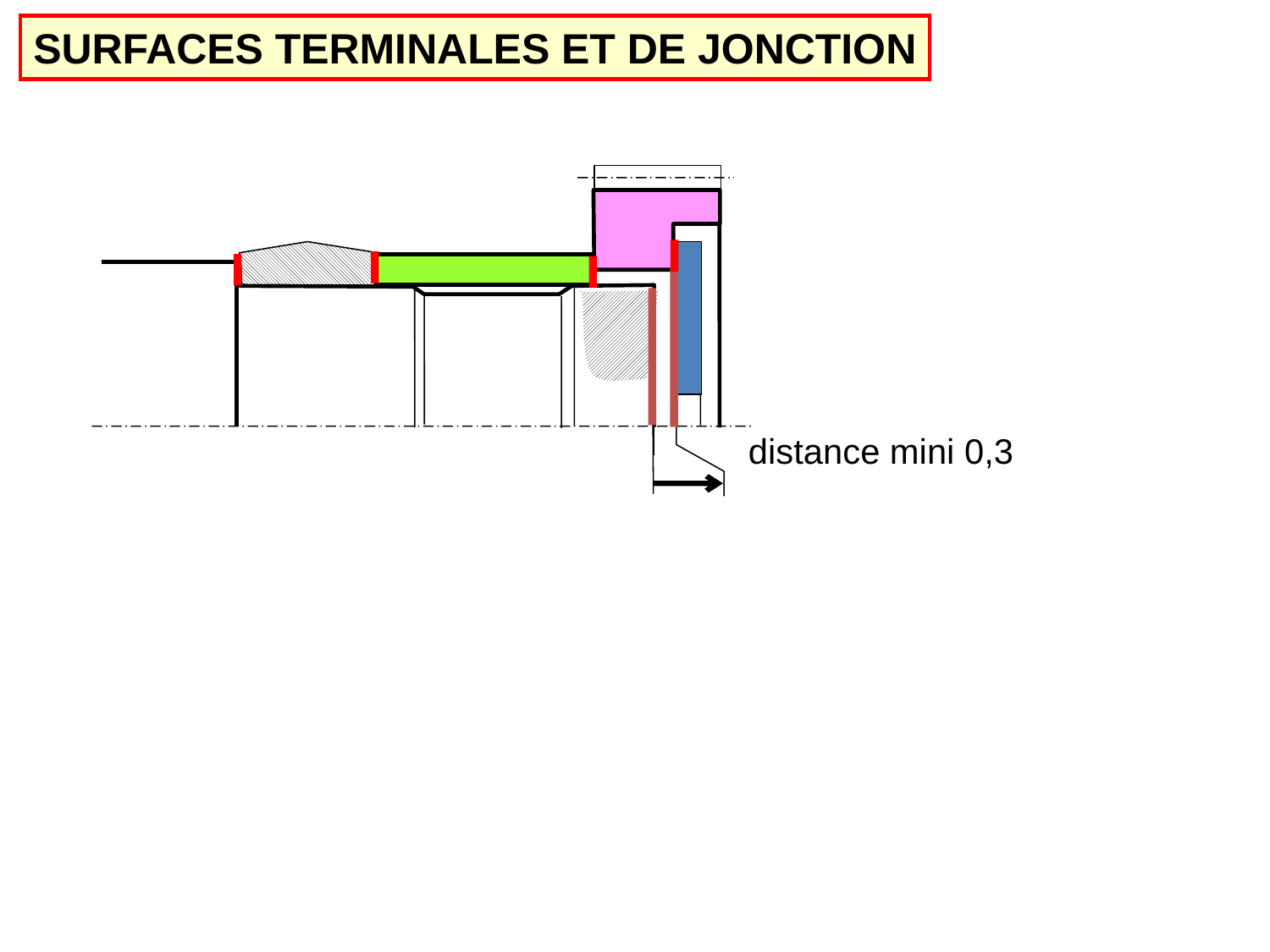

SURFACES TERMINALES ET DE JONCTION

distance mini 0,3